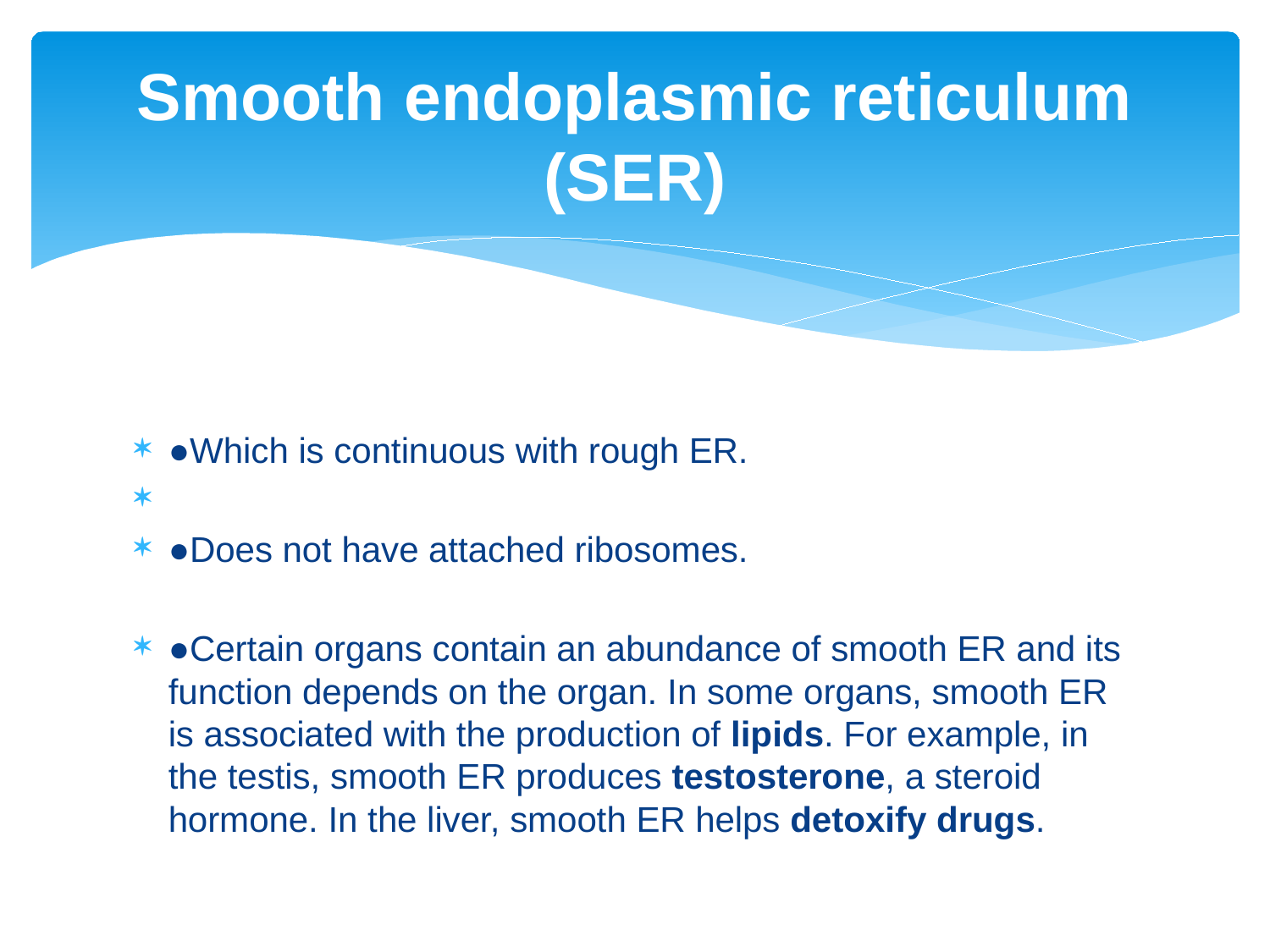

# Smooth endoplasmic reticulum (SER)

●Which is continuous with rough ER.

●Does not have attached ribosomes.

●Certain organs contain an abundance of smooth ER and its function depends on the organ. In some organs, smooth ER is associated with the production of lipids. For example, in the testis, smooth ER produces testosterone, a steroid hormone. In the liver, smooth ER helps detoxify drugs.